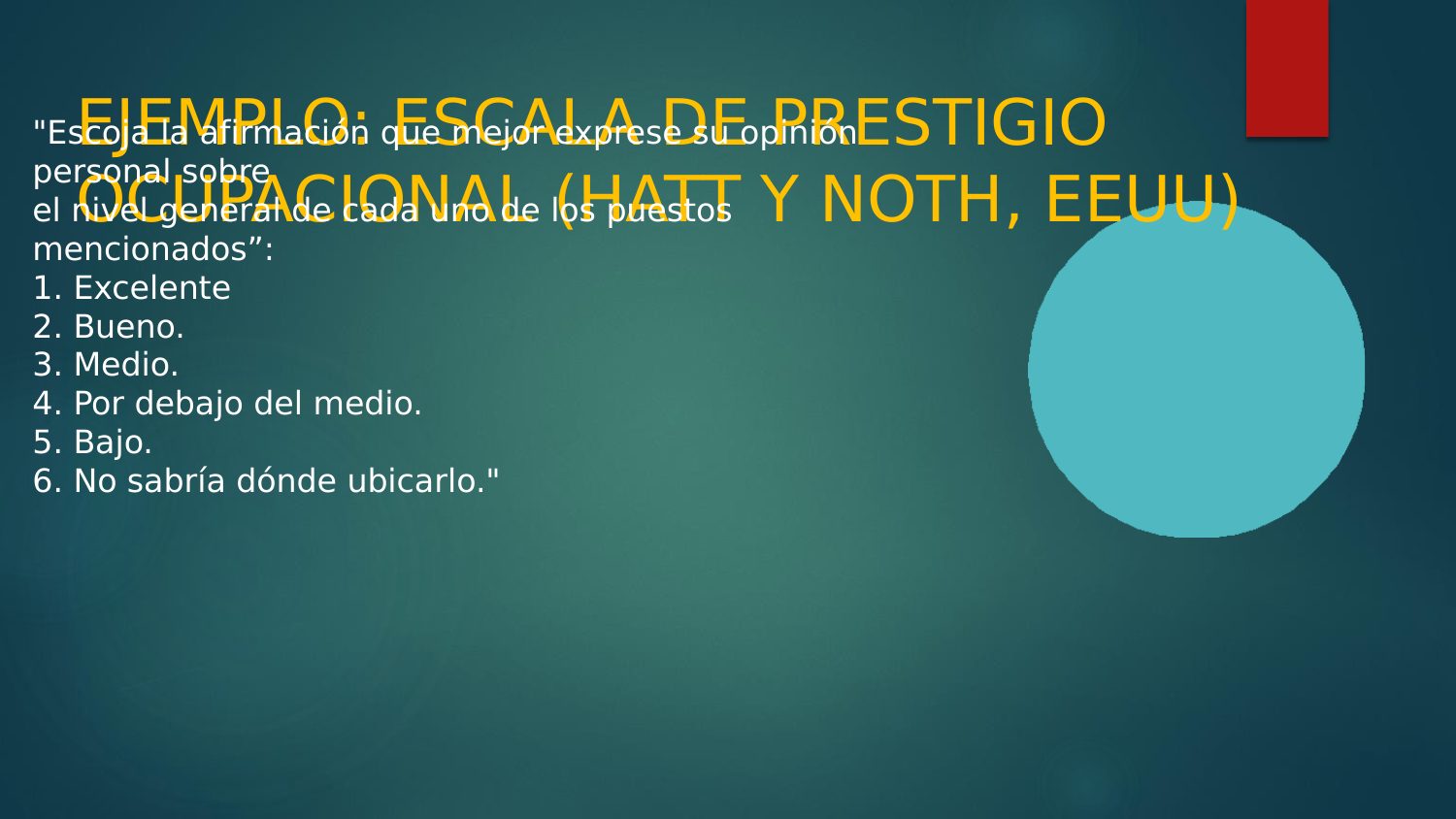

# EJEMPLO: ESCALA DE PRESTIGIO OCUPACIONAL (HATT Y NOTH, EEUU)
"Escoja la afirmación que mejor exprese su opinión personal sobre
el nivel general de cada uno de los puestos mencionados”:
1. Excelente
2. Bueno.
3. Medio.
4. Por debajo del medio.
5. Bajo.
6. No sabría dónde ubicarlo."